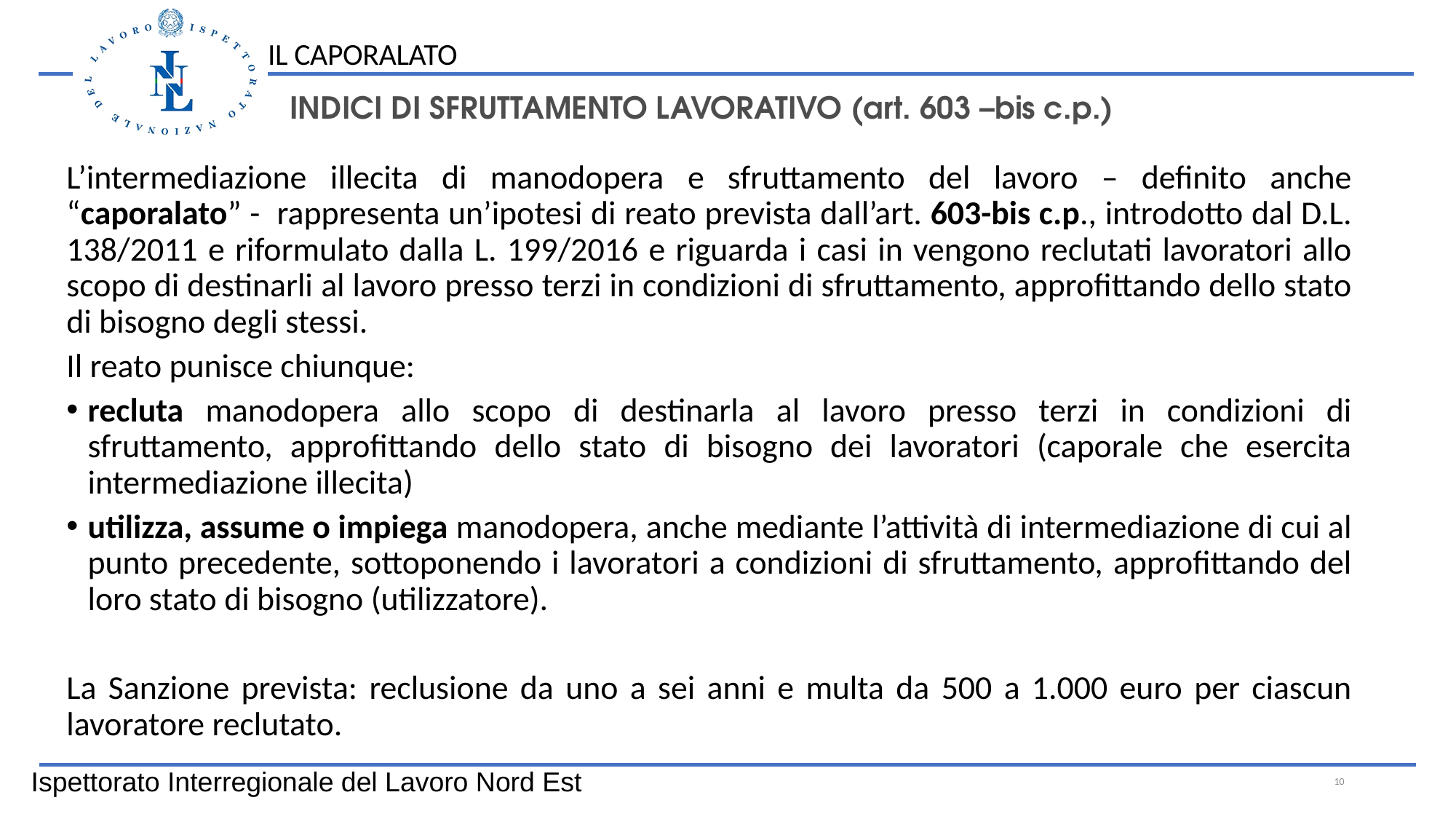

IL CAPORALATO
INDICI DI SFRUTTAMENTO LAVORATIVO (art. 603 –bis c.p.)​
#
L’intermediazione illecita di manodopera e sfruttamento del lavoro – definito anche “caporalato” -  rappresenta un’ipotesi di reato prevista dall’art. 603-bis c.p., introdotto dal D.L. 138/2011 e riformulato dalla L. 199/2016 e riguarda i casi in vengono reclutati lavoratori allo scopo di destinarli al lavoro presso terzi in condizioni di sfruttamento, approfittando dello stato di bisogno degli stessi.
Il reato punisce chiunque:
recluta manodopera allo scopo di destinarla al lavoro presso terzi in condizioni di sfruttamento, approfittando dello stato di bisogno dei lavoratori (caporale che esercita intermediazione illecita)
utilizza, assume o impiega manodopera, anche mediante l’attività di intermediazione di cui al punto precedente, sottoponendo i lavoratori a condizioni di sfruttamento, approfittando del loro stato di bisogno (utilizzatore).

La Sanzione prevista: reclusione da uno a sei anni e multa da 500 a 1.000 euro per ciascun lavoratore reclutato.

Ispettorato Interregionale del Lavoro Nord Est
10